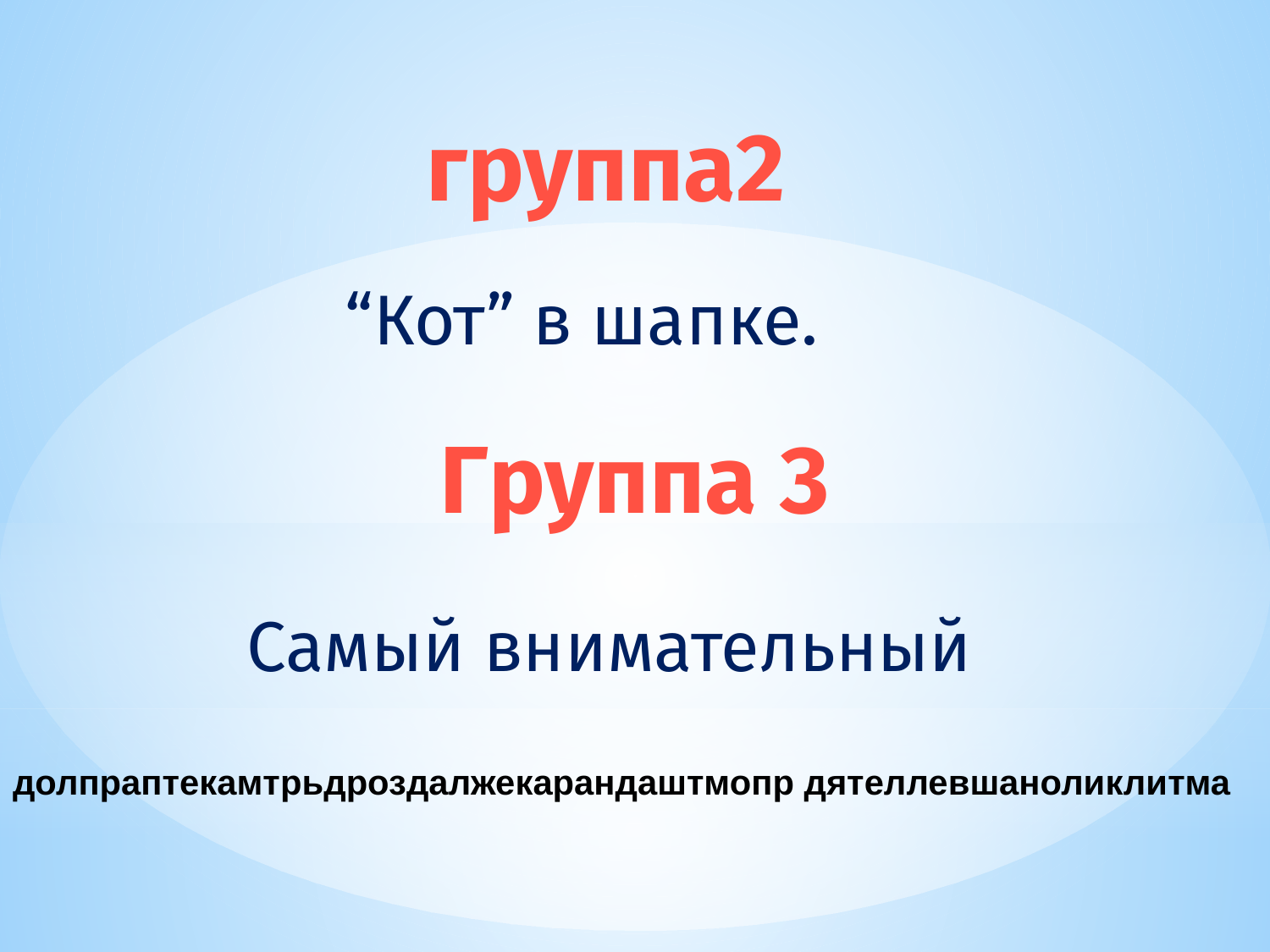

группа2
 “Кот” в шапке.
Группа 3
Самый внимательный
долпраптекамтрьдроздалжекарандаштмопр дятеллевшаноликлитма